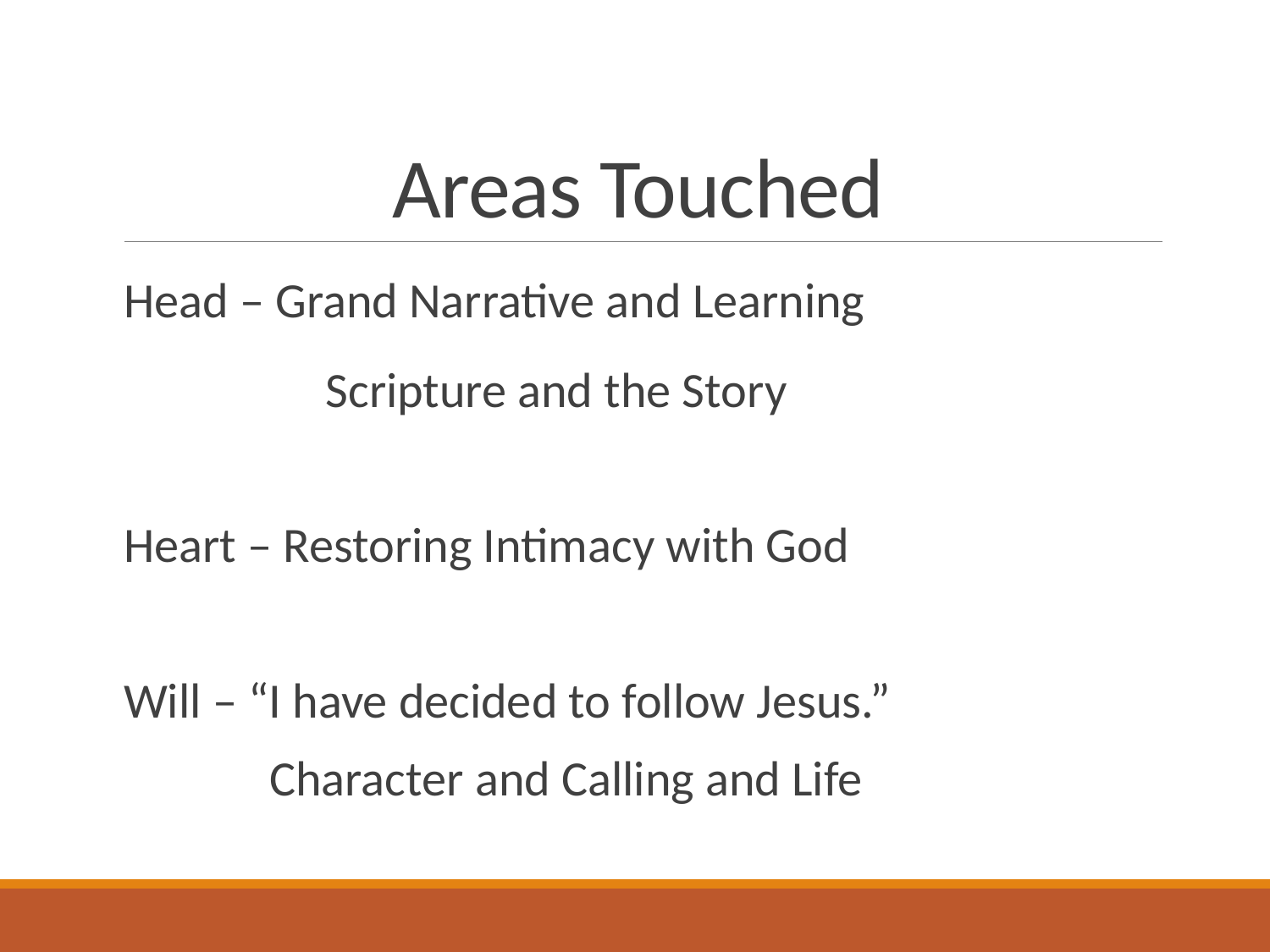

# Areas Touched
Head – Grand Narrative and Learning
                  Scripture and the Story

Heart – Restoring Intimacy with God

Will – “I have decided to follow Jesus.”
             Character and Calling and Life